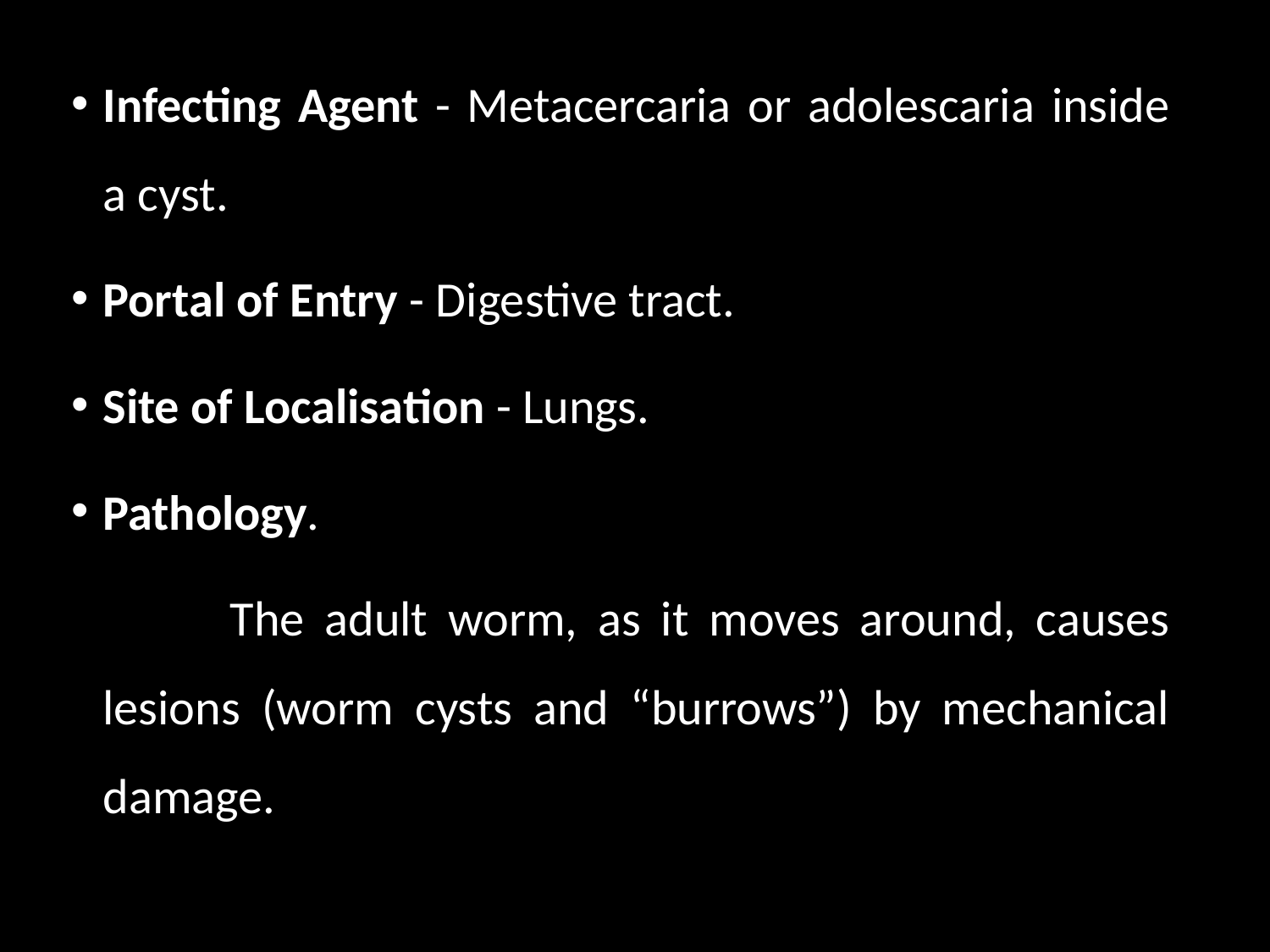

Infecting Agent - Metacercaria or adolescaria inside a cyst.
Portal of Entry - Digestive tract.
Site of Localisation - Lungs.
Pathology.
		The adult worm, as it moves around, causes lesions (worm cysts and “burrows”) by mechanical damage.